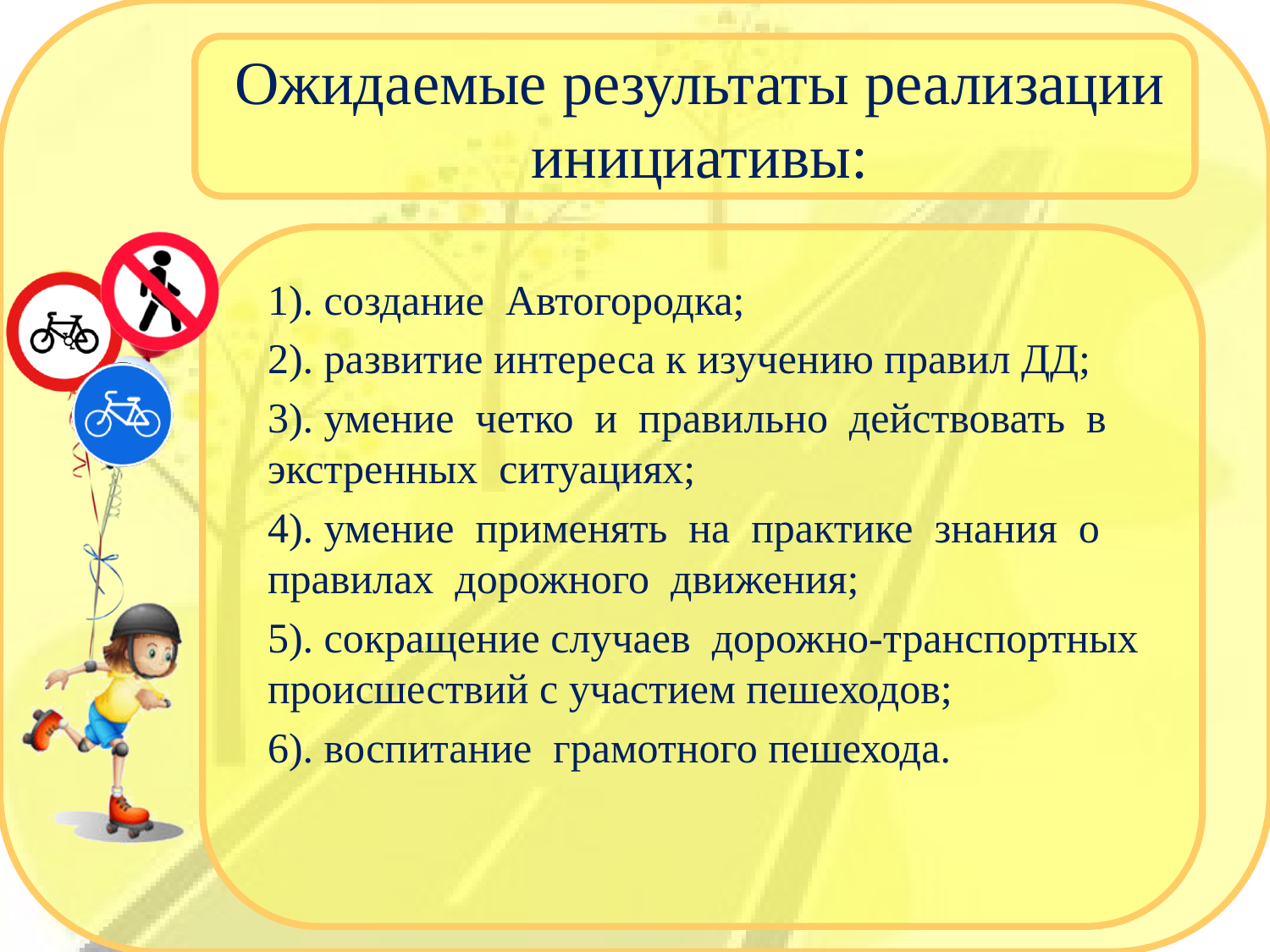

# Ожидаемые результаты реализации инициативы:
1). создание  Автогородка;
2). развитие интереса к изучению правил ДД;
3). умение  четко  и  правильно  действовать  в  экстренных  ситуациях;
4). умение  применять  на  практике  знания  о правилах  дорожного  движения;
5). сокращение случаев  дорожно-транспортных  происшествий с участием пешеходов;
6). воспитание  грамотного пешехода.